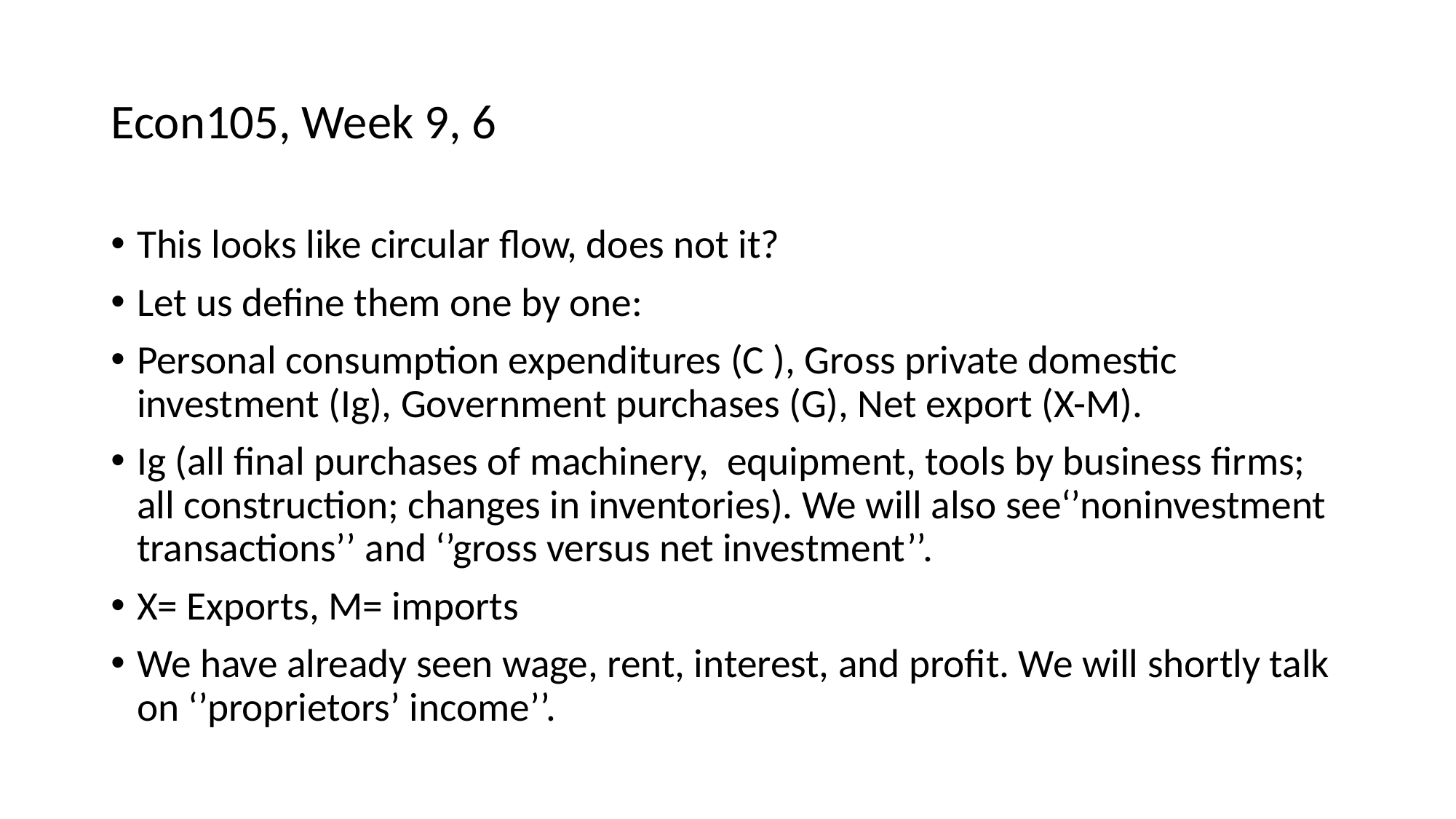

# Econ105, Week 9, 6
This looks like circular flow, does not it?
Let us define them one by one:
Personal consumption expenditures (C ), Gross private domestic investment (Ig), Government purchases (G), Net export (X-M).
Ig (all final purchases of machinery,  equipment, tools by business firms; all construction; changes in inventories). We will also see‘’noninvestment transactions’’ and ‘’gross versus net investment’’.
X= Exports, M= imports
We have already seen wage, rent, interest, and profit. We will shortly talk on ‘’proprietors’ income’’.